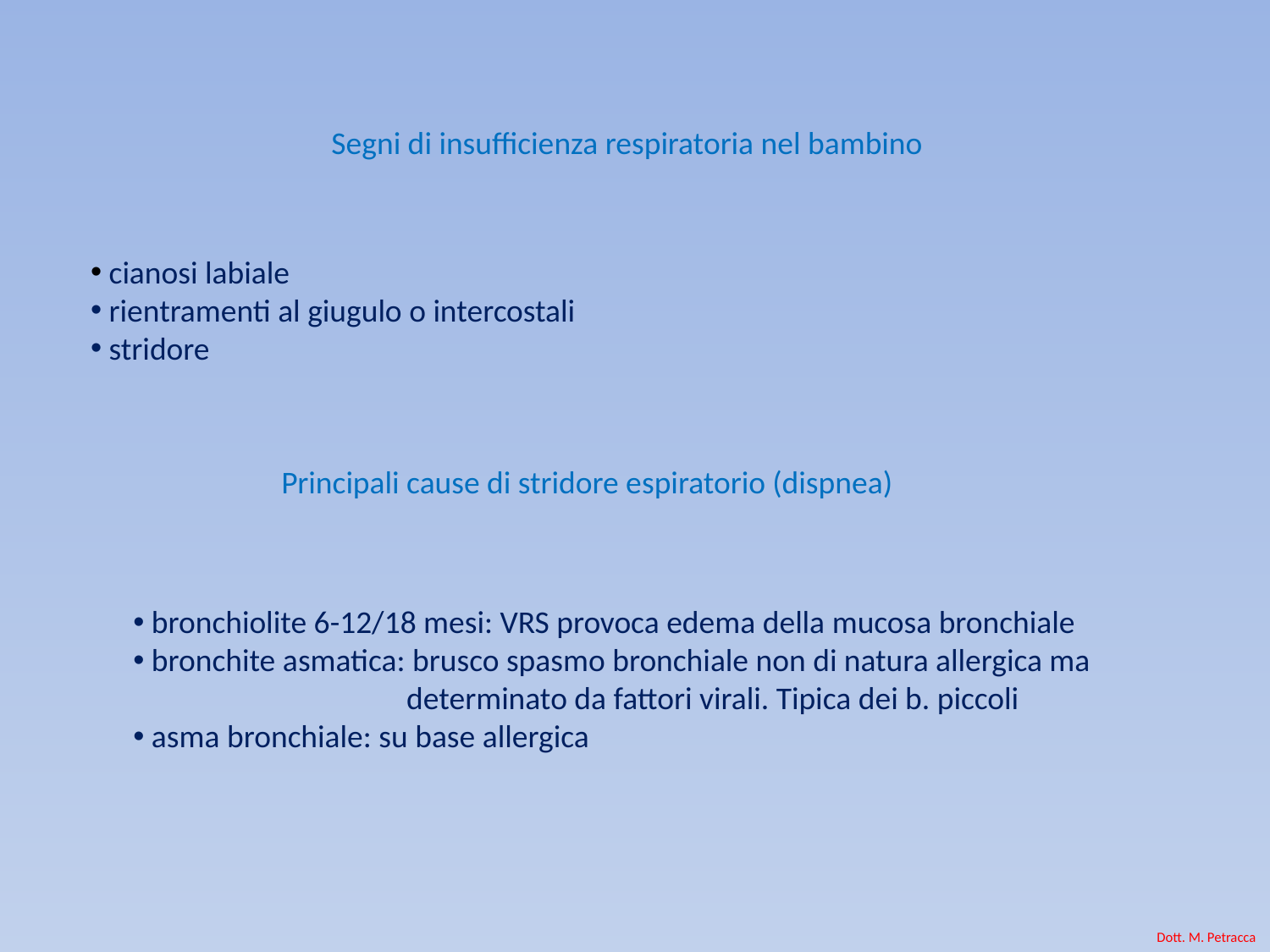

Segni di insufficienza respiratoria nel bambino
 cianosi labiale
 rientramenti al giugulo o intercostali
 stridore
Principali cause di stridore espiratorio (dispnea)
 bronchiolite 6-12/18 mesi: VRS provoca edema della mucosa bronchiale
 bronchite asmatica: brusco spasmo bronchiale non di natura allergica ma
                                      determinato da fattori virali. Tipica dei b. piccoli
 asma bronchiale: su base allergica
Dott. M. Petracca